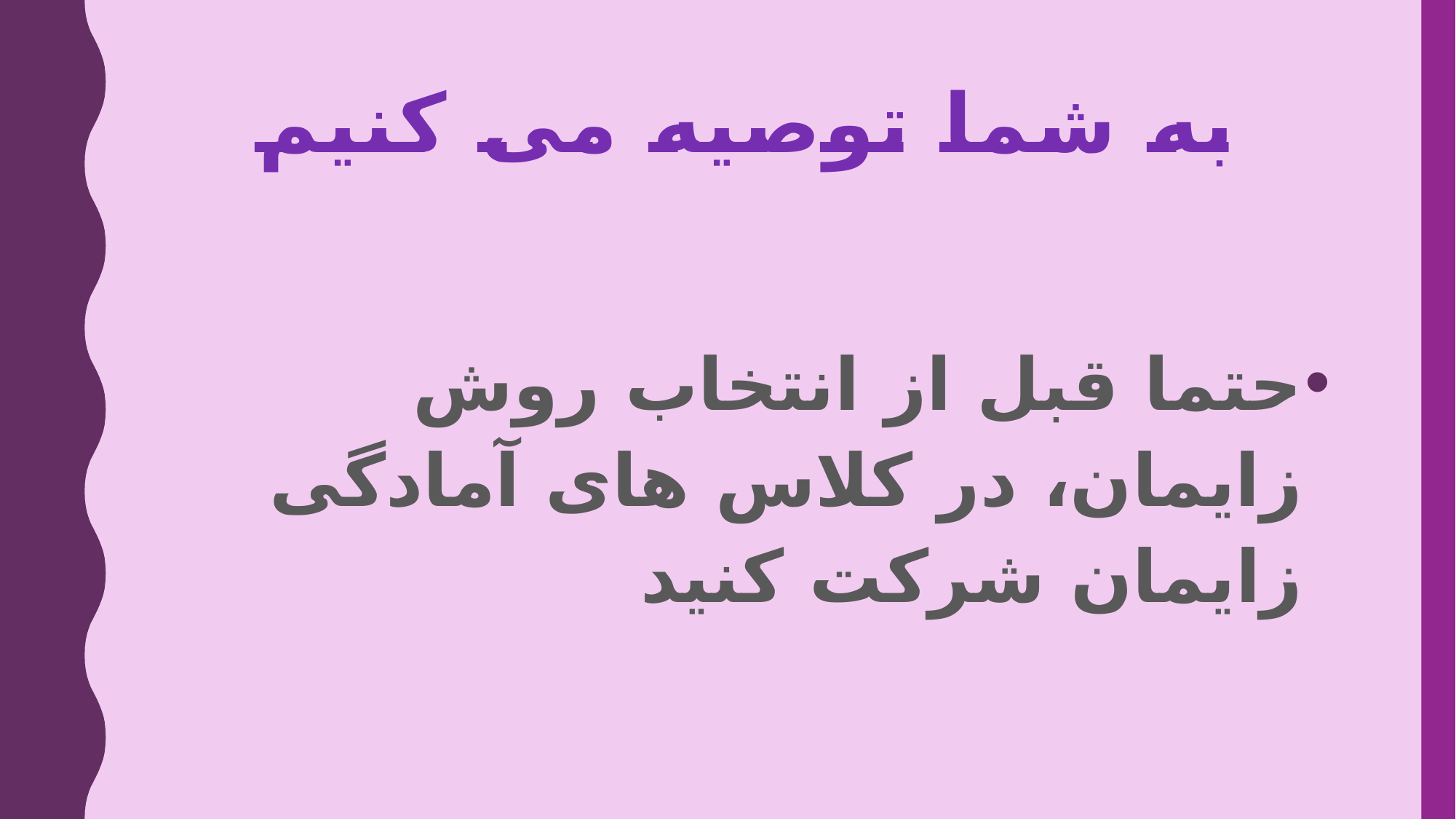

به شما توصیه می کنیم

حتما قبل از انتخاب روش زایمان، در کلاس های آمادگی زایمان شرکت کنید